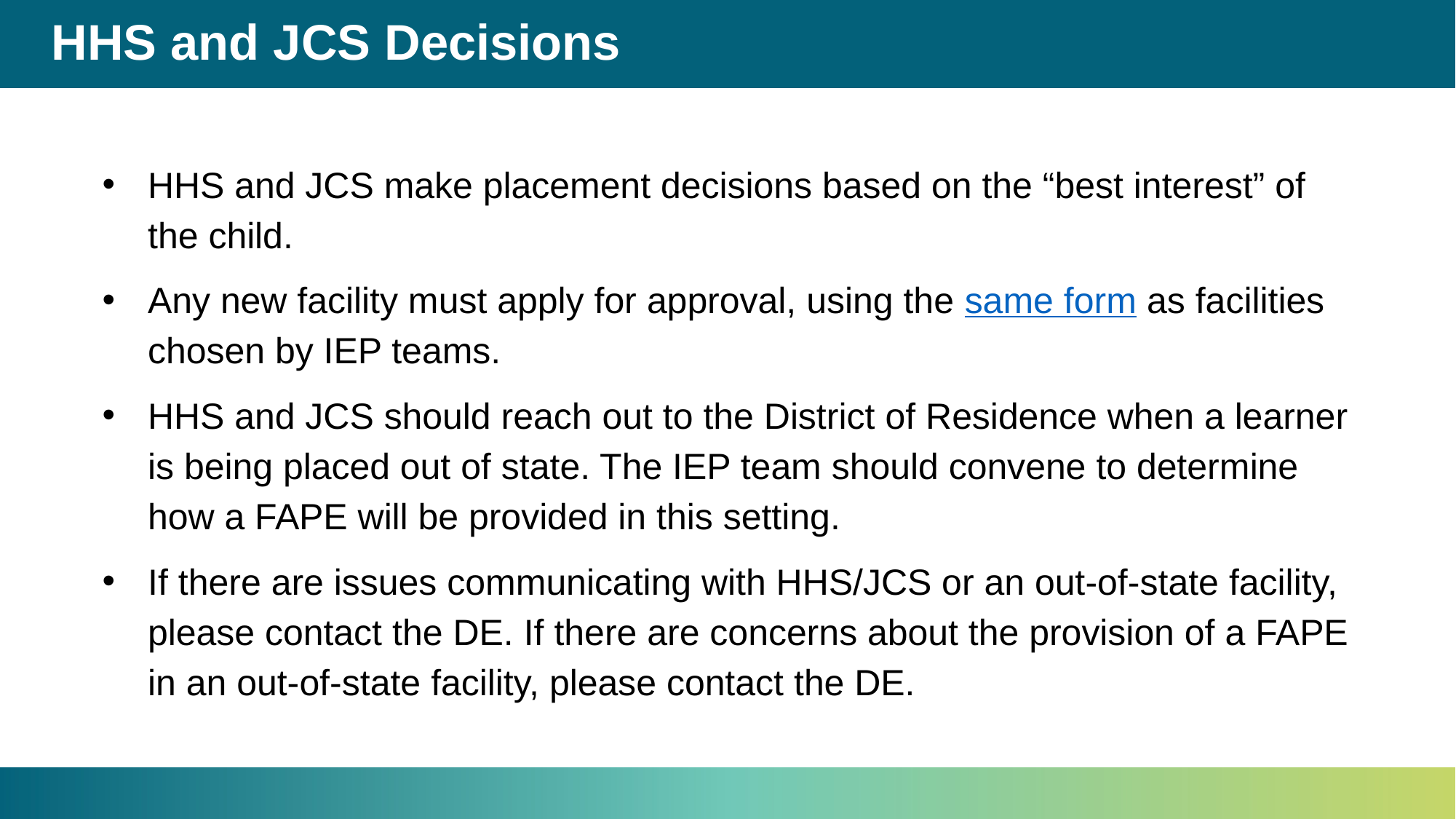

# HHS and JCS Decisions
HHS and JCS make placement decisions based on the “best interest” of the child.
Any new facility must apply for approval, using the same form as facilities chosen by IEP teams.
HHS and JCS should reach out to the District of Residence when a learner is being placed out of state. The IEP team should convene to determine how a FAPE will be provided in this setting.
If there are issues communicating with HHS/JCS or an out-of-state facility, please contact the DE. If there are concerns about the provision of a FAPE in an out-of-state facility, please contact the DE.